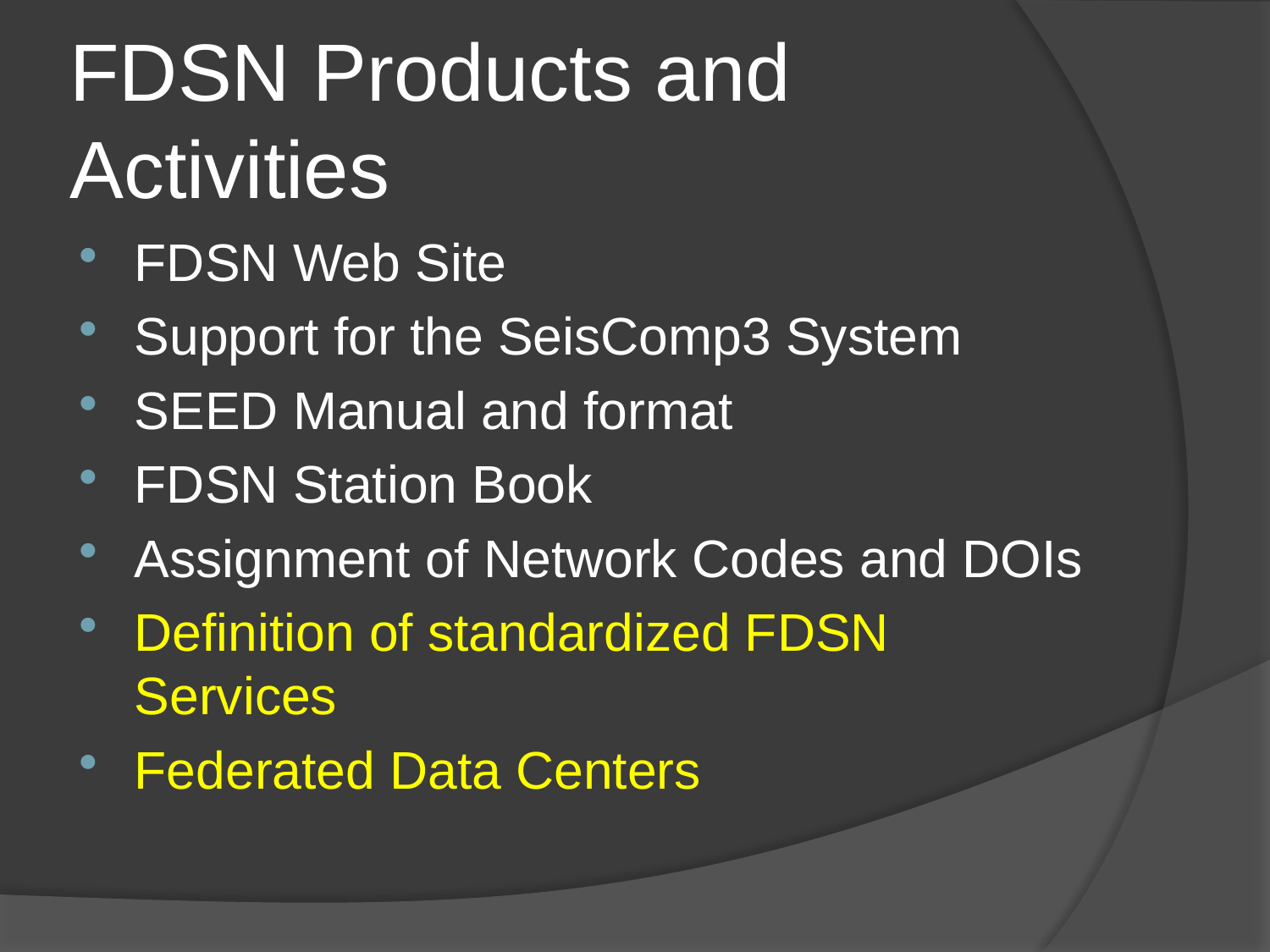

# FDSN Products and Activities
FDSN Web Site
Support for the SeisComp3 System
SEED Manual and format
FDSN Station Book
Assignment of Network Codes and DOIs
Definition of standardized FDSN Services
Federated Data Centers